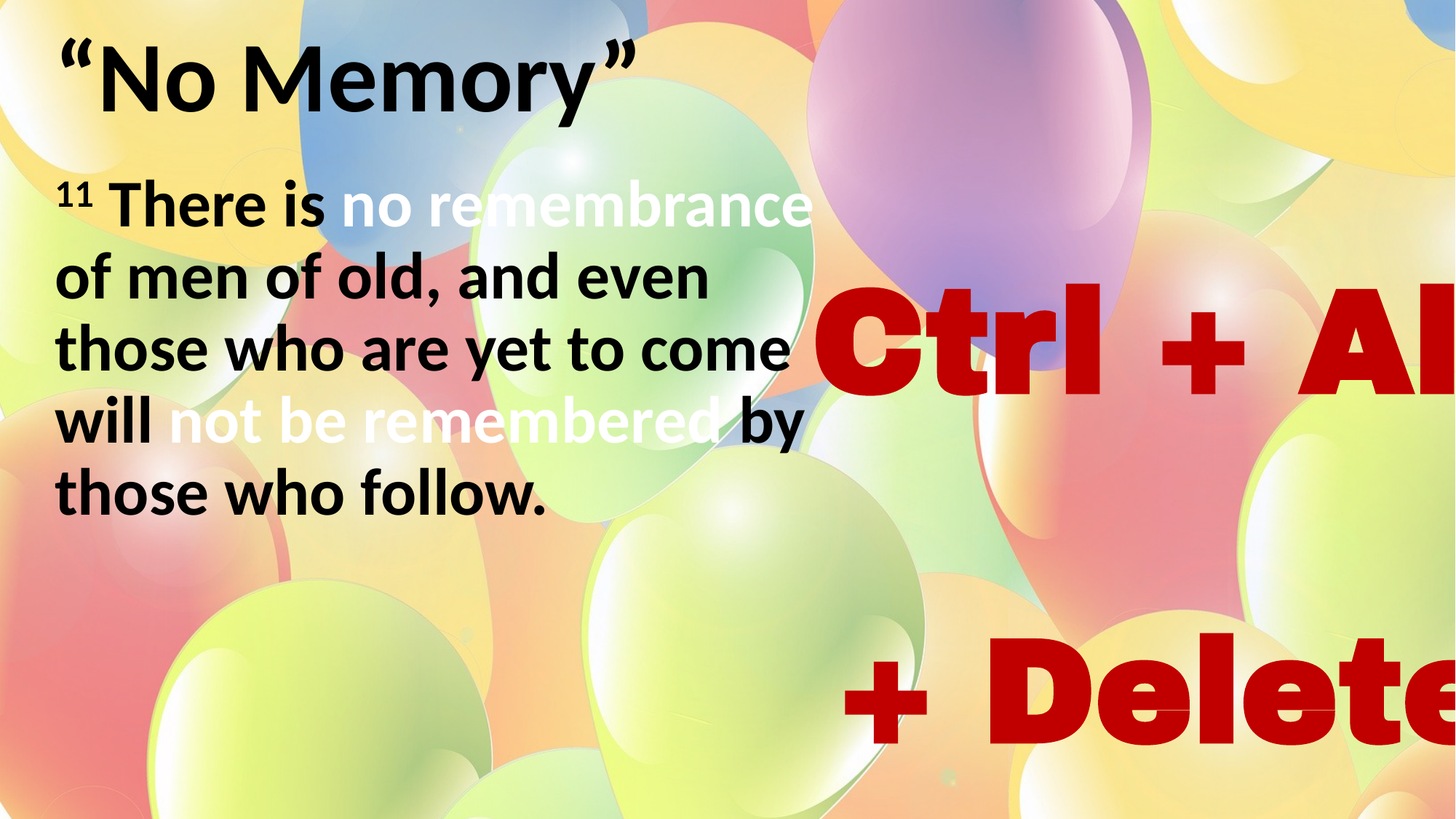

# “No Memory”
11 There is no remembrance of men of old, and even those who are yet to come will not be remembered by those who follow.
Ctrl + Alt
+ Delete